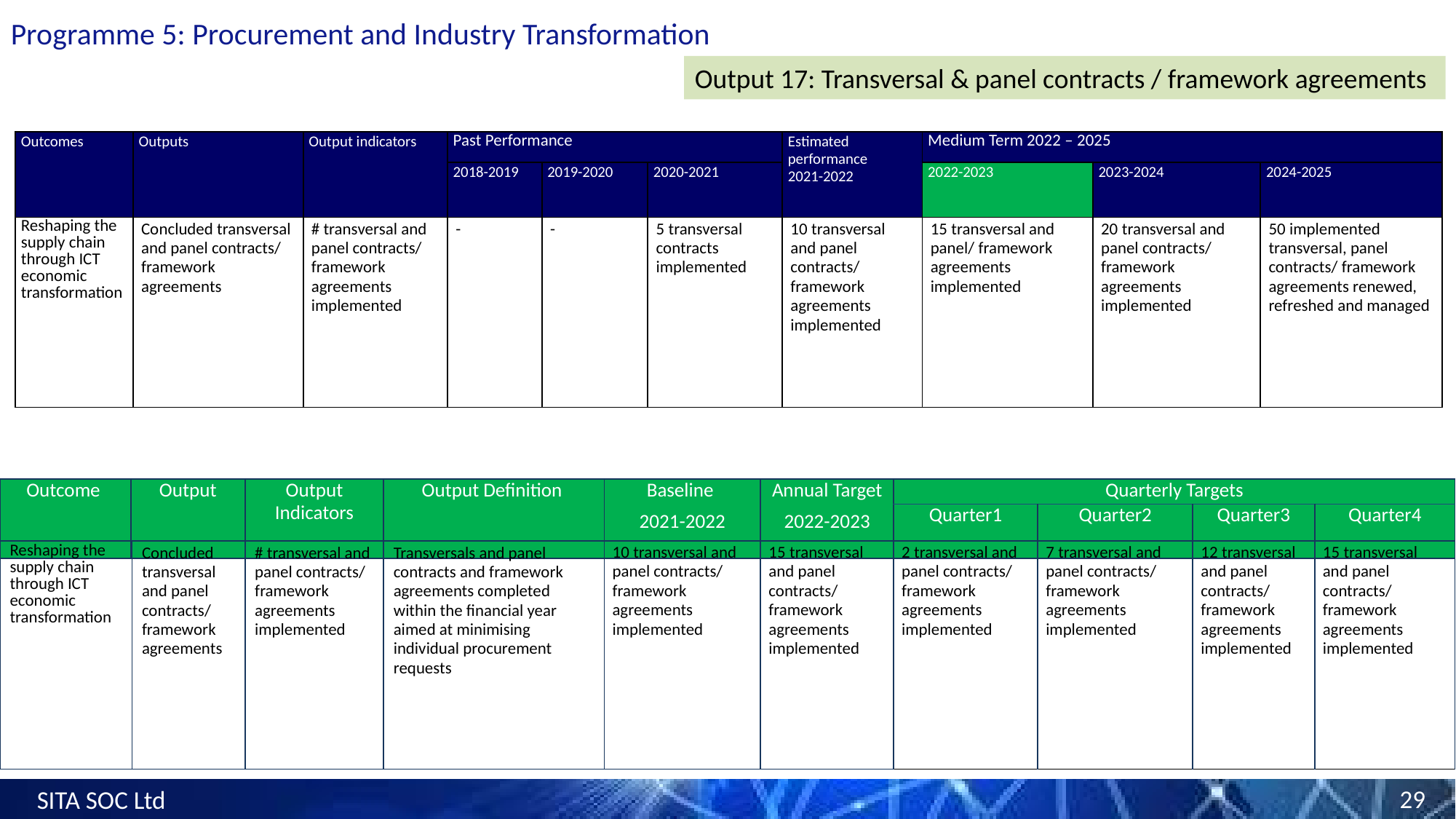

Programme 5: Procurement and Industry Transformation
Output 17: Transversal & panel contracts / framework agreements

| Outcomes | Outputs | Output indicators | Past Performance |  |  | Estimated performance 2021-2022 | Medium Term 2022 – 2025 |  |  |
| --- | --- | --- | --- | --- | --- | --- | --- | --- | --- |
|  |  |  | 2018-2019 | 2019-2020 | 2020-2021 |  | 2022-2023 | 2023-2024 | 2024-2025 |
| Reshaping the supply chain through ICT economic transformation | Concluded transversal and panel contracts/ framework agreements | # transversal and panel contracts/ framework agreements implemented | - | - | 5 transversal contracts implemented | 10 transversal and panel contracts/ framework agreements implemented | 15 transversal and panel/ framework agreements implemented | 20 transversal and panel contracts/ framework agreements implemented | 50 implemented transversal, panel contracts/ framework agreements renewed, refreshed and managed |
| Outcome | Output | Output Indicators | Output Definition | Baseline 2021-2022 | Annual Target 2022-2023 | Quarterly Targets |  |  |  |
| --- | --- | --- | --- | --- | --- | --- | --- | --- | --- |
|  |  |  |  |  |  | Quarter1 | Quarter2 | Quarter3 | Quarter4 |
| Reshaping the supply chain through ICT economic transformation | Concluded transversal and panel contracts/ framework agreements | # transversal and panel contracts/ framework agreements implemented | Transversals and panel contracts and framework agreements completed within the financial year aimed at minimising individual procurement requests | 10 transversal and panel contracts/ framework agreements implemented | 15 transversal and panel contracts/ framework agreements implemented | 2 transversal and panel contracts/ framework agreements implemented | 7 transversal and panel contracts/ framework agreements implemented | 12 transversal and panel contracts/ framework agreements implemented | 15 transversal and panel contracts/ framework agreements implemented |
| --- | --- | --- | --- | --- | --- | --- | --- | --- | --- |